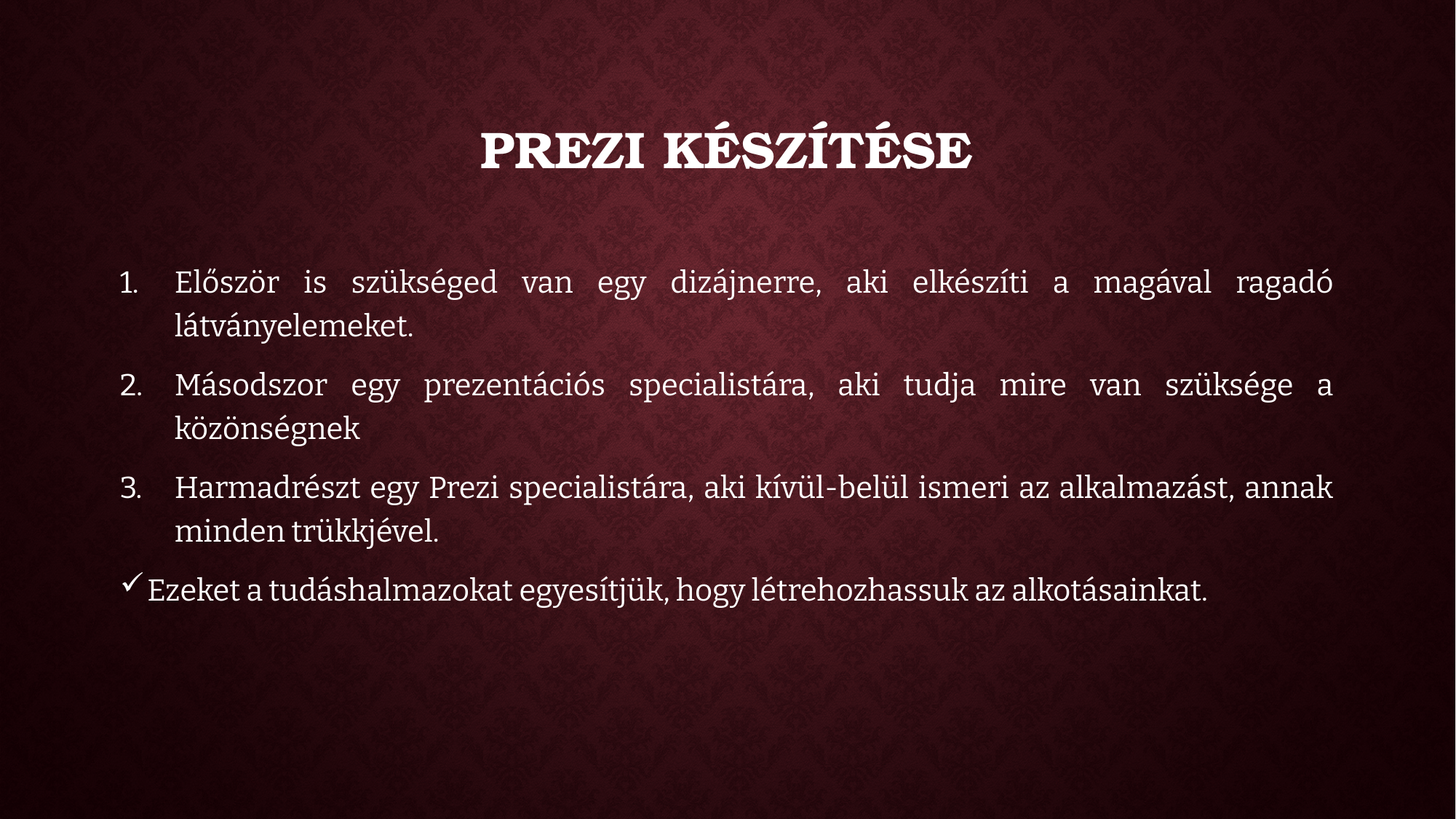

# Prezi készítése
Először is szükséged van egy dizájnerre, aki elkészíti a magával ragadó látványelemeket.
Másodszor egy prezentációs specialistára, aki tudja mire van szüksége a közönségnek
Harmadrészt egy Prezi specialistára, aki kívül-belül ismeri az alkalmazást, annak minden trükkjével.
Ezeket a tudáshalmazokat egyesítjük, hogy létrehozhassuk az alkotásainkat.